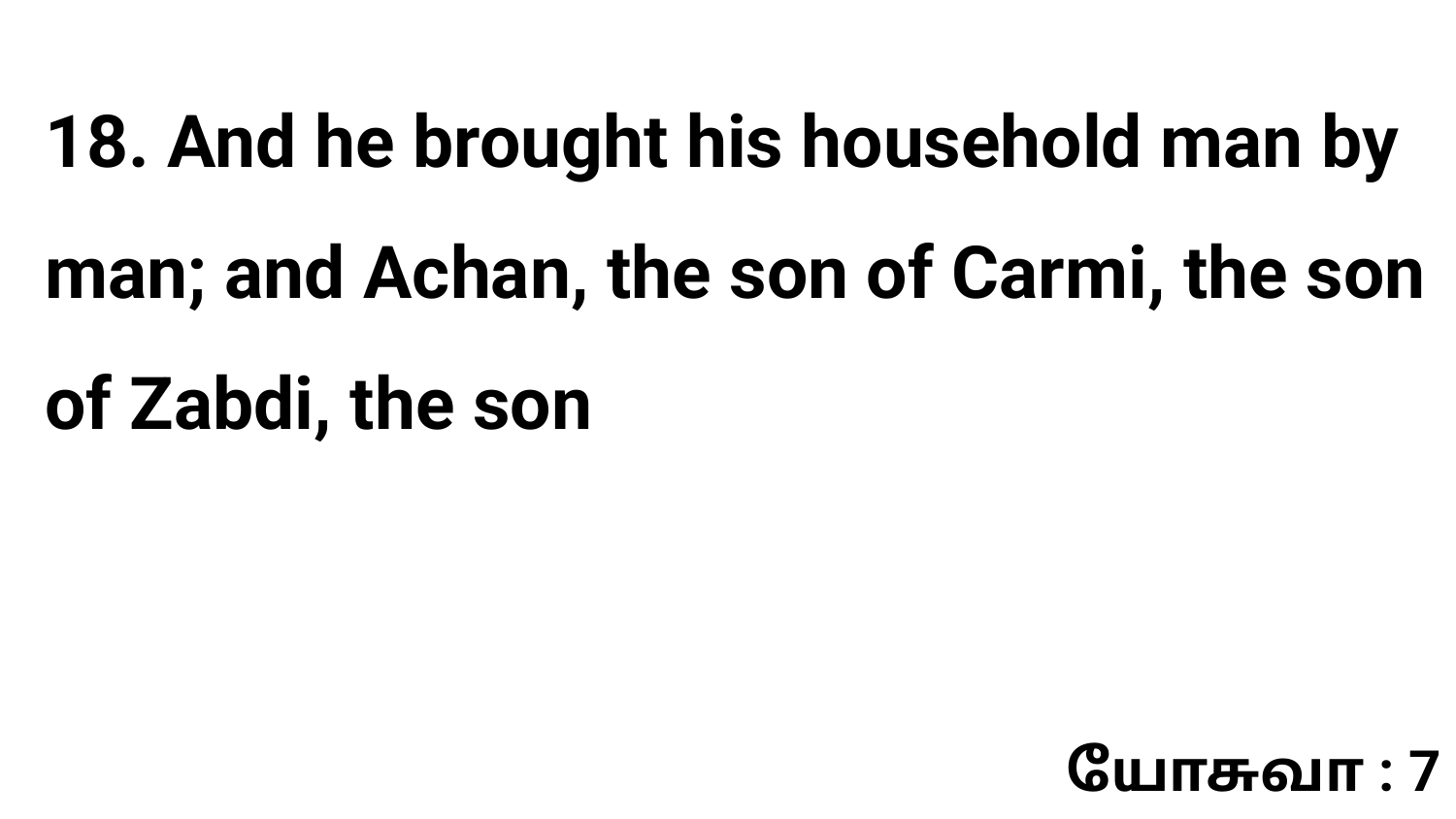

18. And he brought his household man by man; and Achan, the son of Carmi, the son of Zabdi, the son
யோசுவா : 7